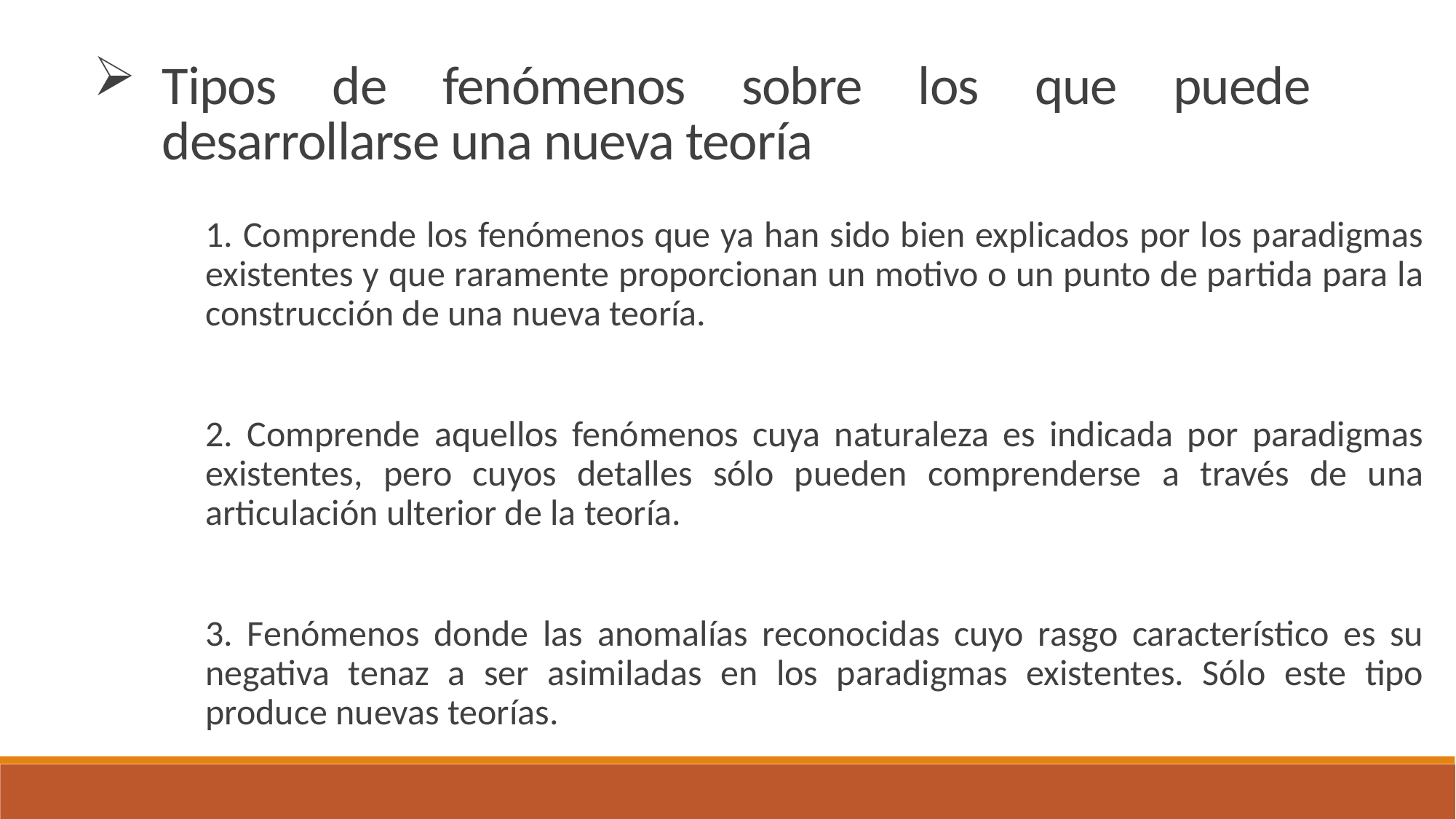

Tipos de fenómenos sobre los que puede desarrollarse una nueva teoría
1. Comprende los fenómenos que ya han sido bien explicados por los paradigmas existentes y que raramente proporcionan un motivo o un punto de partida para la construcción de una nueva teoría.

2. Comprende aquellos fenómenos cuya naturaleza es indicada por paradigmas existentes, pero cuyos detalles sólo pueden comprenderse a través de una articulación ulterior de la teoría.

3. Fenómenos donde las anomalías reconocidas cuyo rasgo característico es su negativa tenaz a ser asimiladas en los paradigmas existentes. Sólo este tipo produce nuevas teorías.